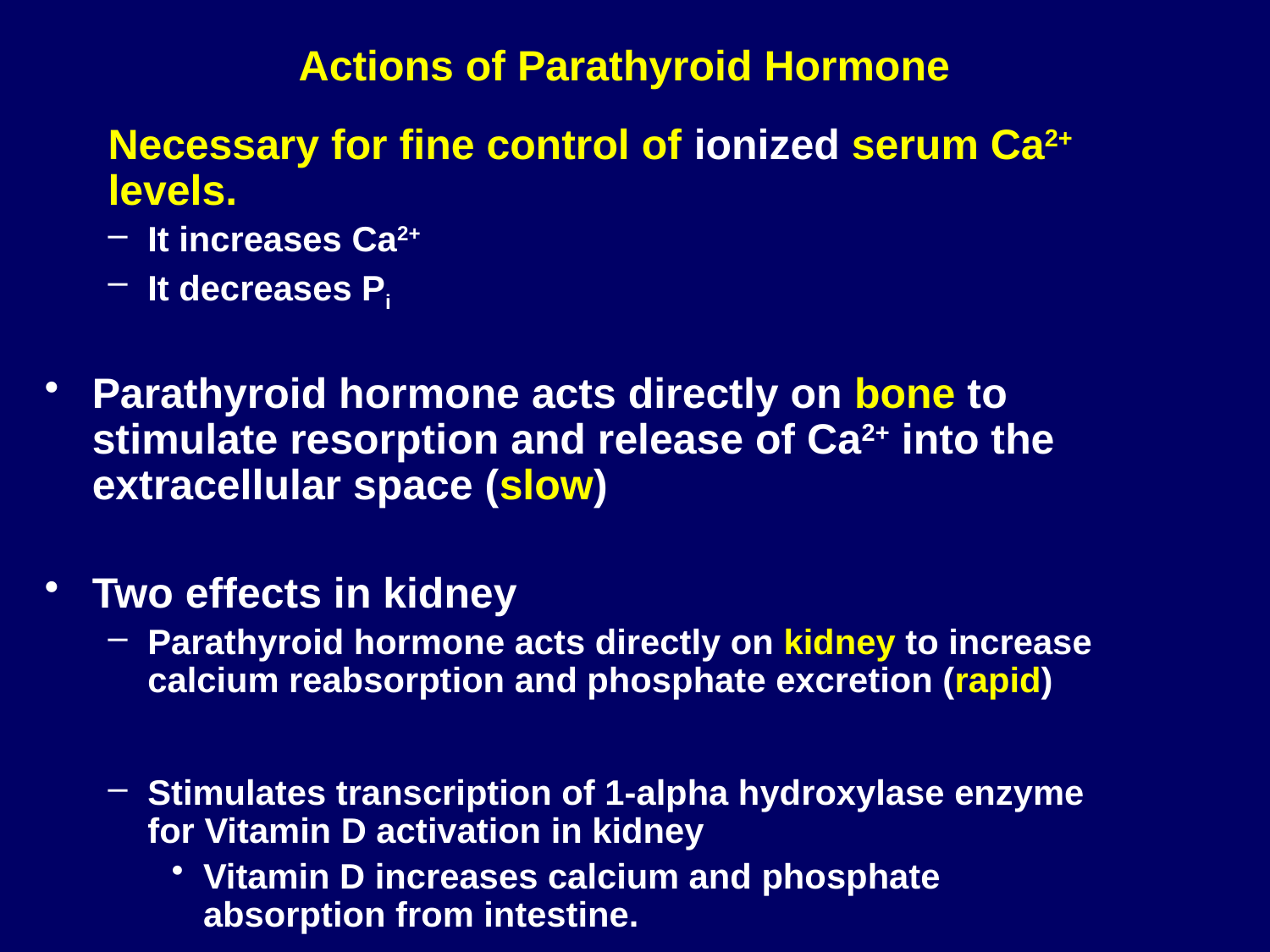

# Actions of Parathyroid Hormone
Necessary for fine control of ionized serum Ca2+  levels.
It increases Ca2+
It decreases Pi

Parathyroid hormone acts directly on bone to stimulate resorption and release of Ca2+ into the extracellular space (slow)

Two effects in kidney
Parathyroid hormone acts directly on kidney to increase calcium reabsorption and phosphate excretion (rapid)

Stimulates transcription of 1-alpha hydroxylase enzyme for Vitamin D activation in kidney
Vitamin D increases calcium and phosphate absorption from intestine.